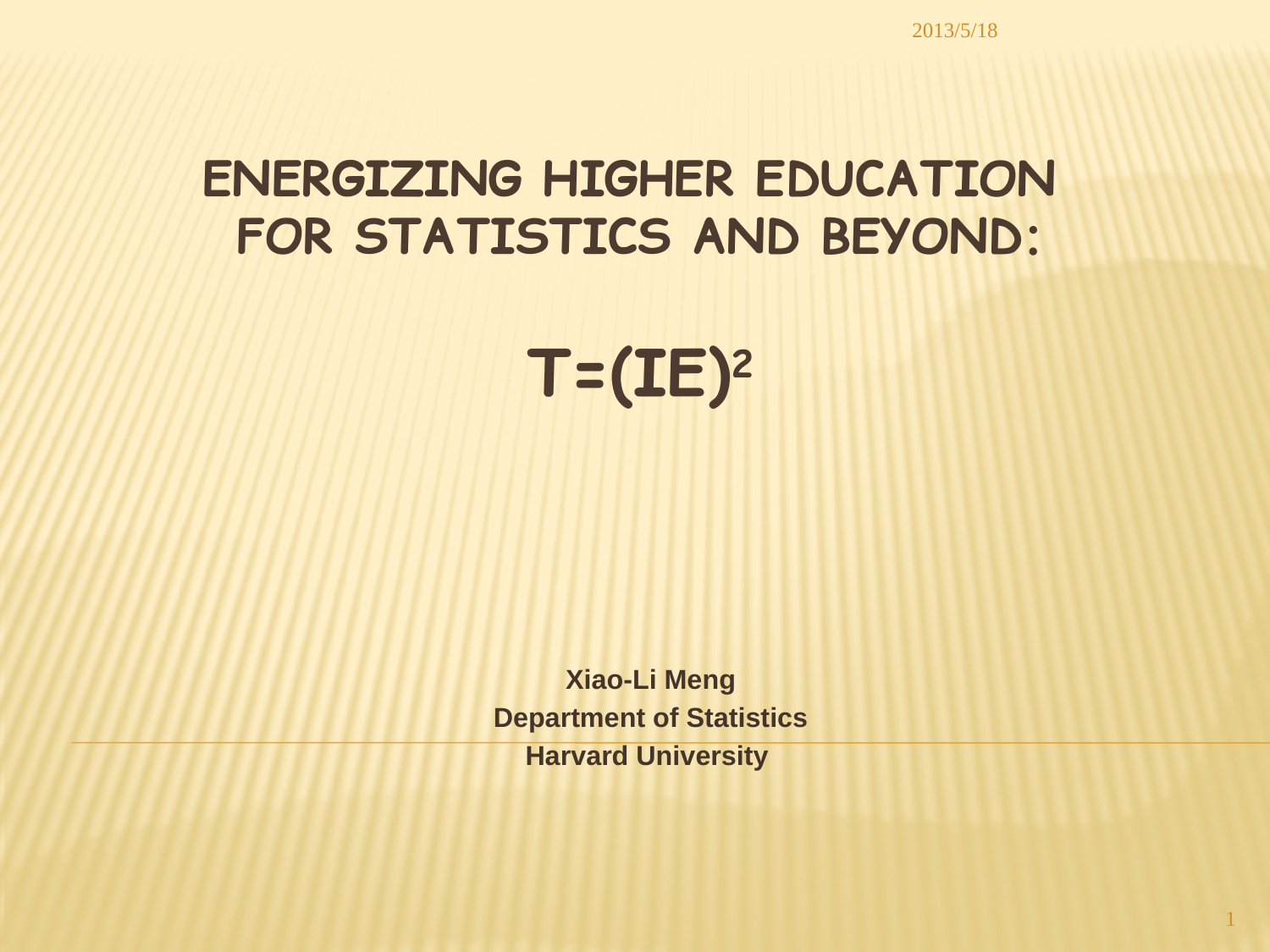

2013/5/18
# Energizing Higher Education for Statistics and Beyond: T=(IE)2
Xiao-Li Meng
Department of Statistics
Harvard University

1